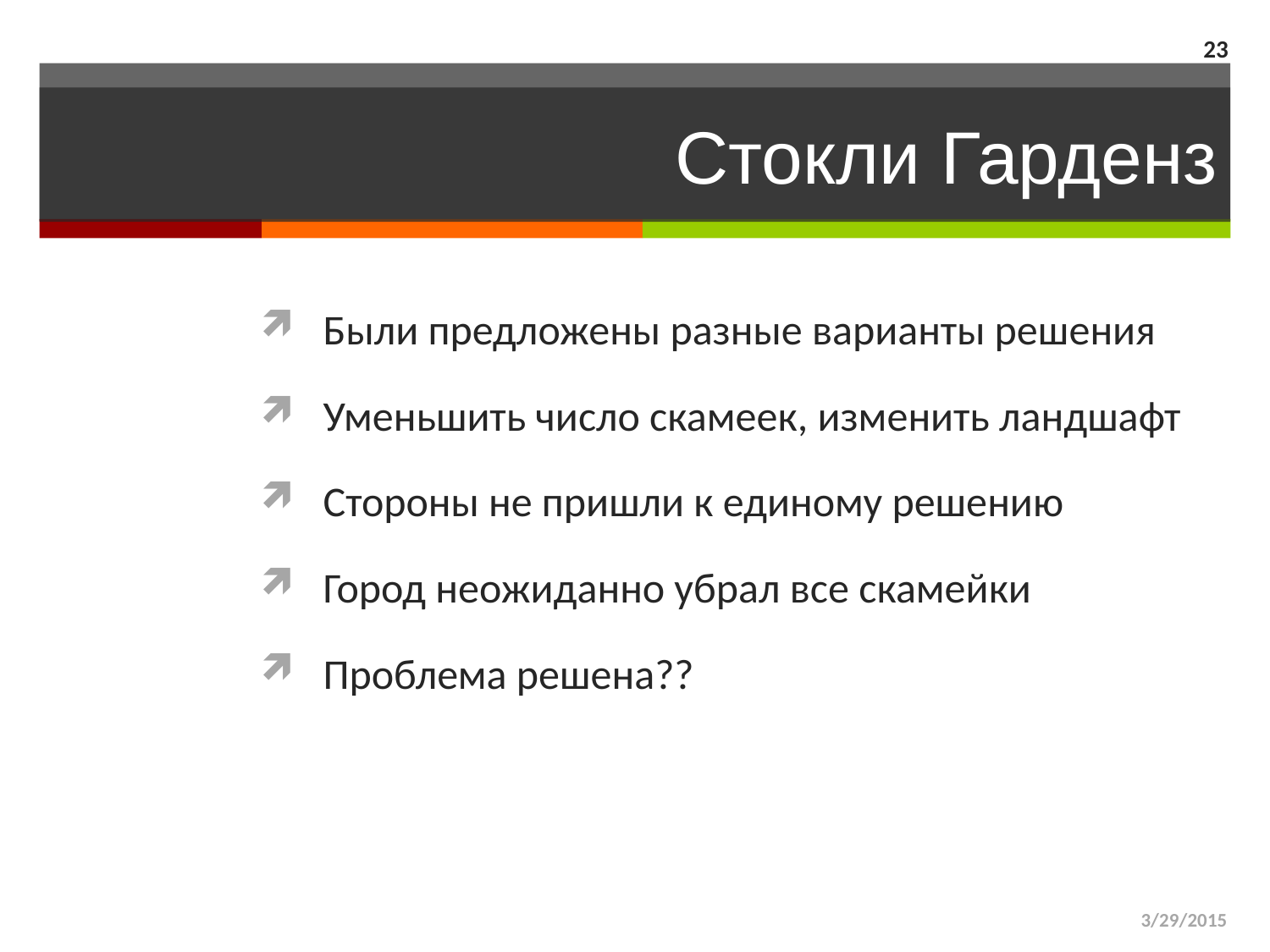

23
# Стокли Гарденз
Были предложены разные варианты решения
Уменьшить число скамеек, изменить ландшафт
Стороны не пришли к единому решению
Город неожиданно убрал все скамейки
Проблема решена??
3/29/2015